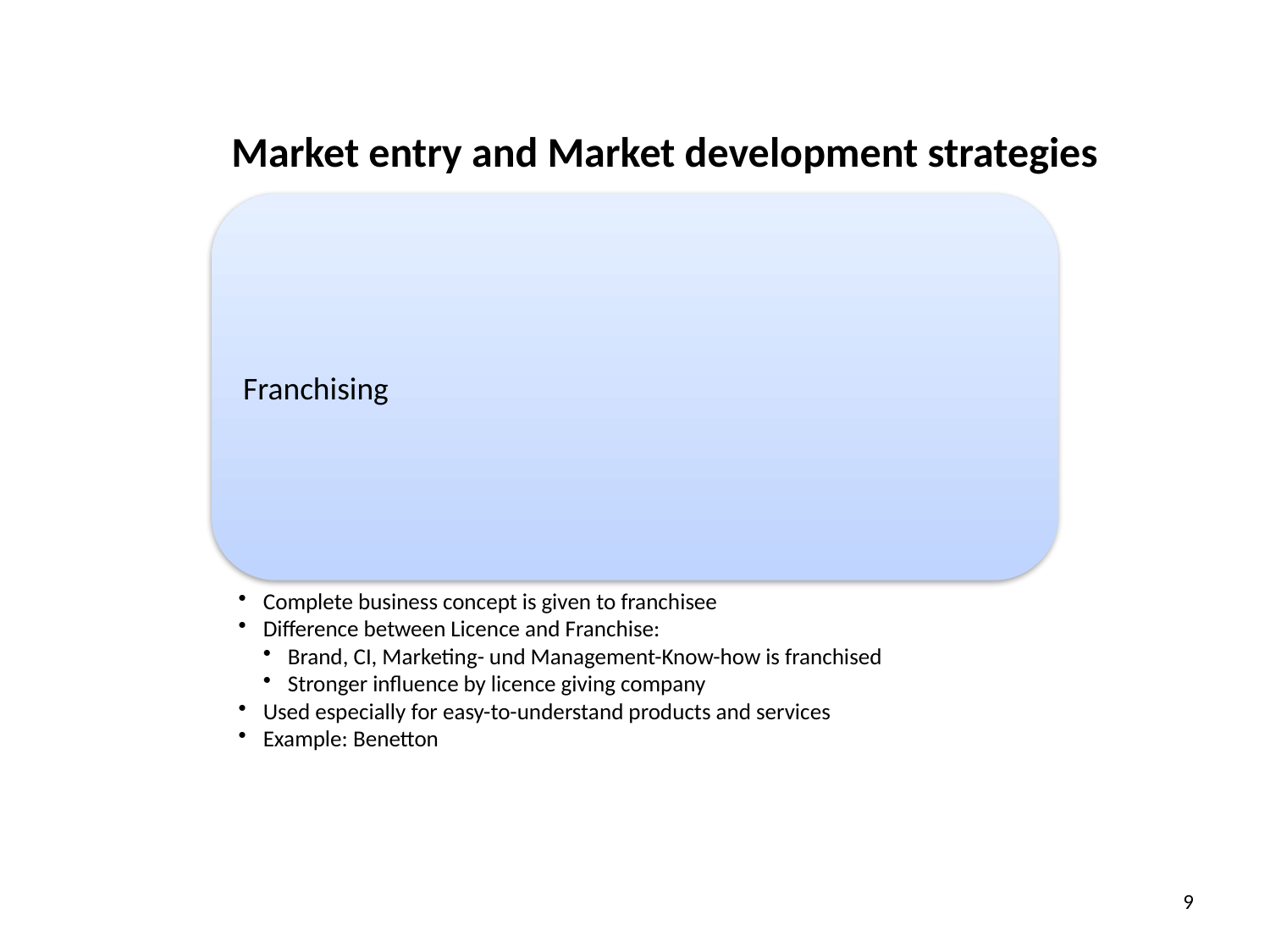

Market entry and Market development strategies
Franchising
Complete business concept is given to franchisee
Difference between Licence and Franchise:
Brand, CI, Marketing- und Management-Know-how is franchised
Stronger influence by licence giving company
Used especially for easy-to-understand products and services
Example: Benetton
Information
9